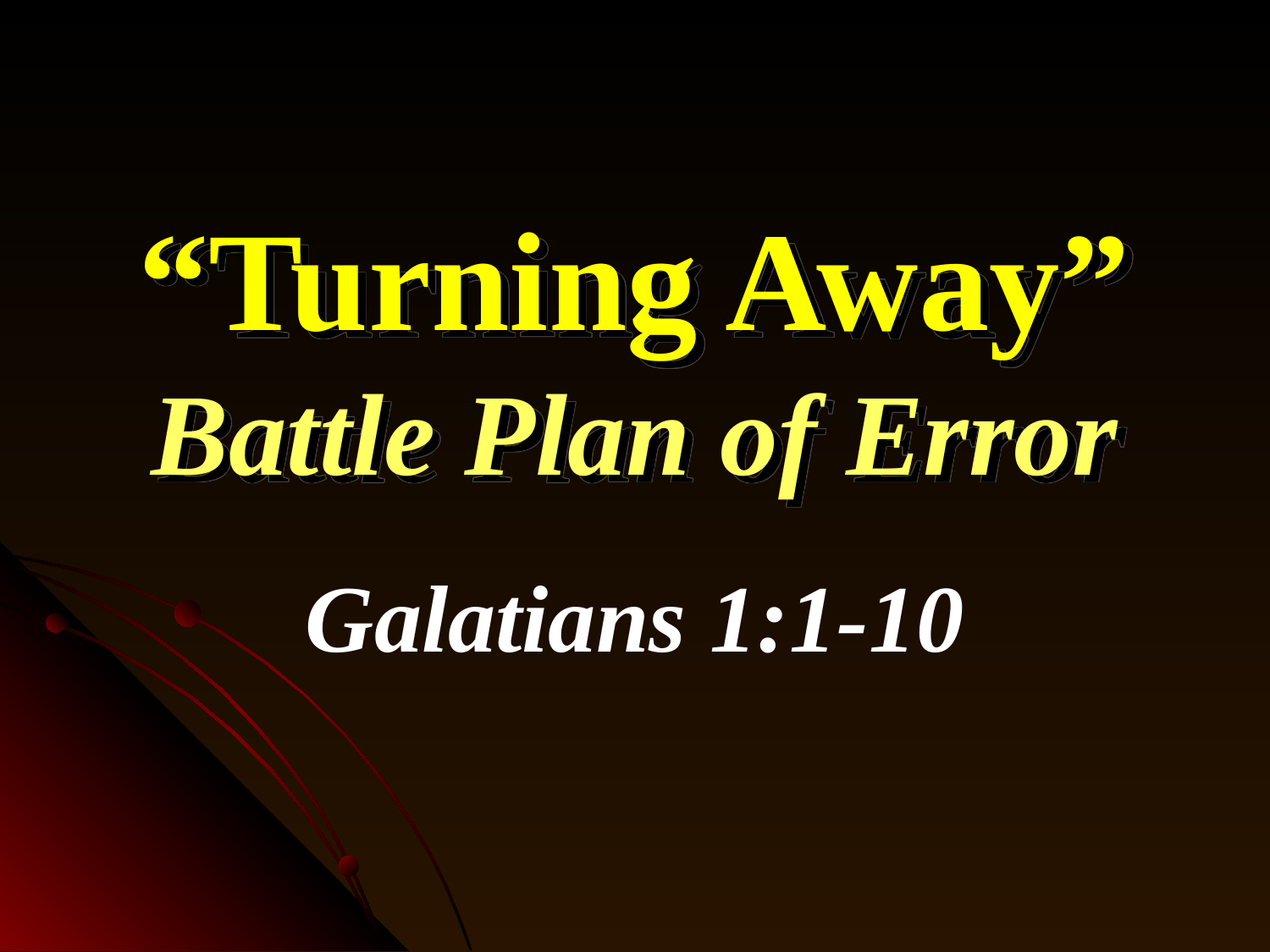

# “Turning Away” Battle Plan of Error
Galatians 1:1-10